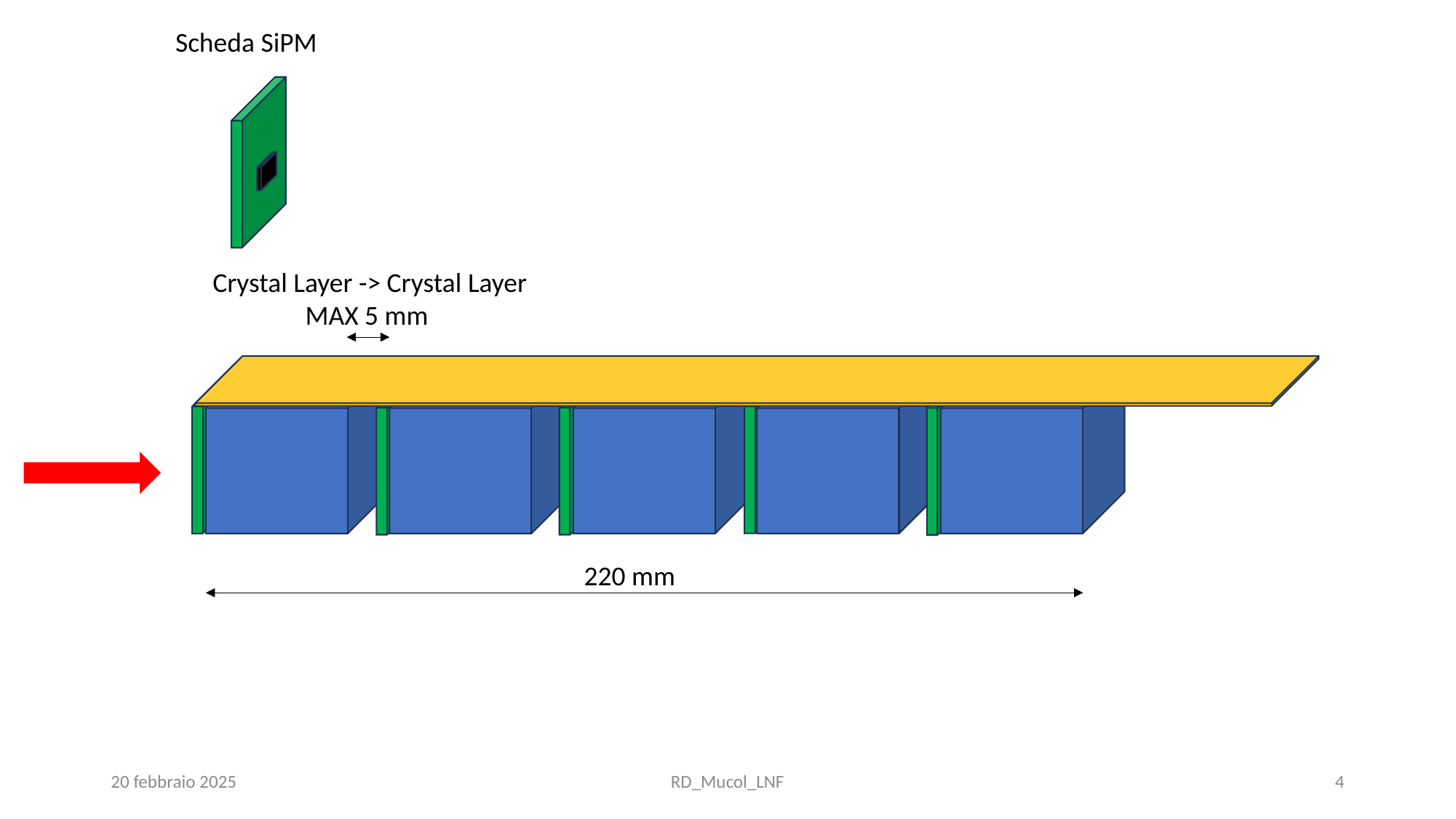

Scheda SiPM

Crystal Layer -> Crystal Layer
MAX 5 mm

220 mm
20 febbraio 2025
RD_Mucol_LNF
4